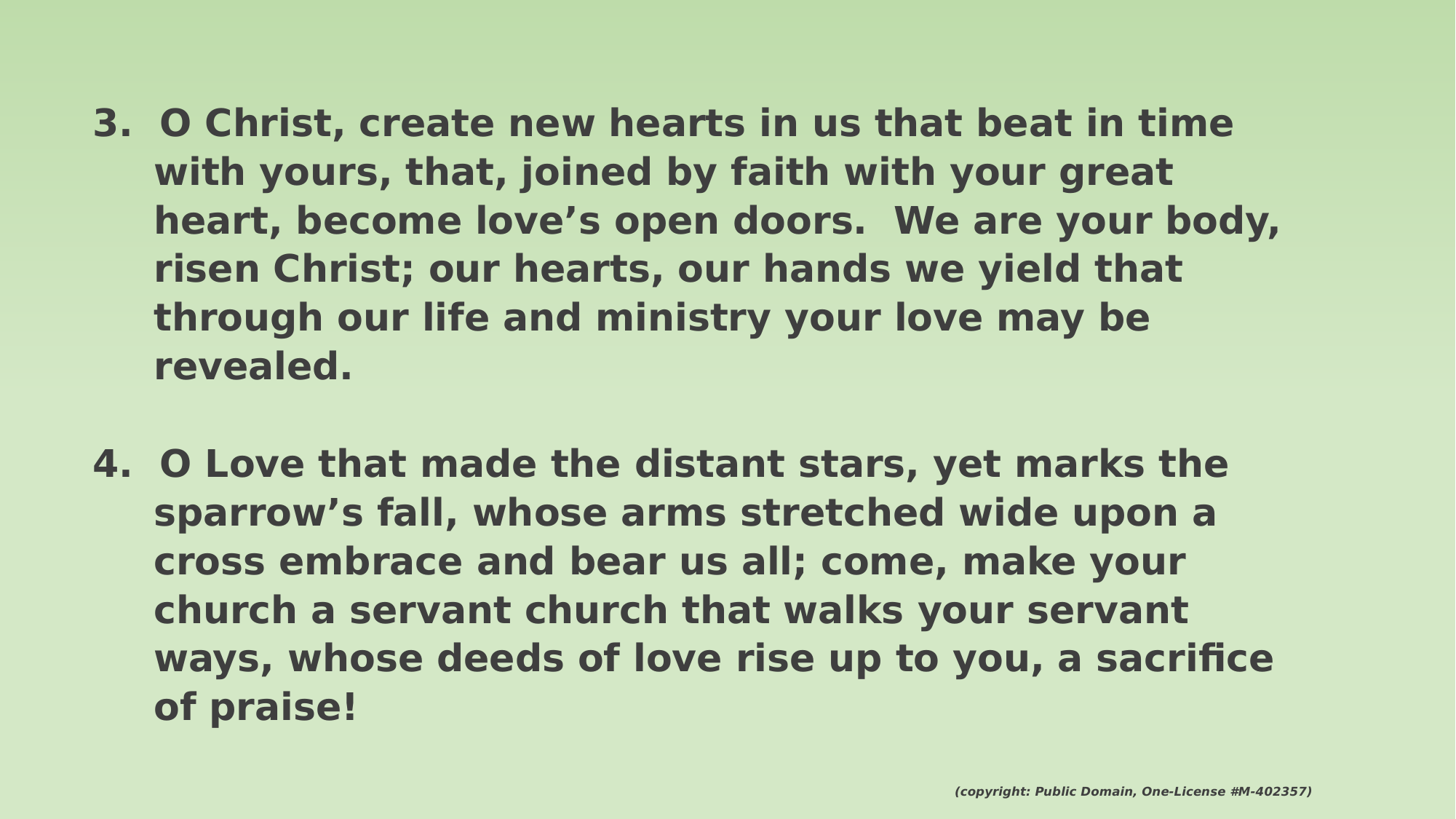

3.  O Christ, create new hearts in us that beat in time with yours, that, joined by faith with your great heart, become love’s open doors.  We are your body, risen Christ; our hearts, our hands we yield that through our life and ministry your love may be revealed.

4.  O Love that made the distant stars, yet marks the sparrow’s fall, whose arms stretched wide upon a cross embrace and bear us all; come, make your church a servant church that walks your servant ways, whose deeds of love rise up to you, a sacrifice of praise!

											(copyright: Public Domain, One-License #M-402357)